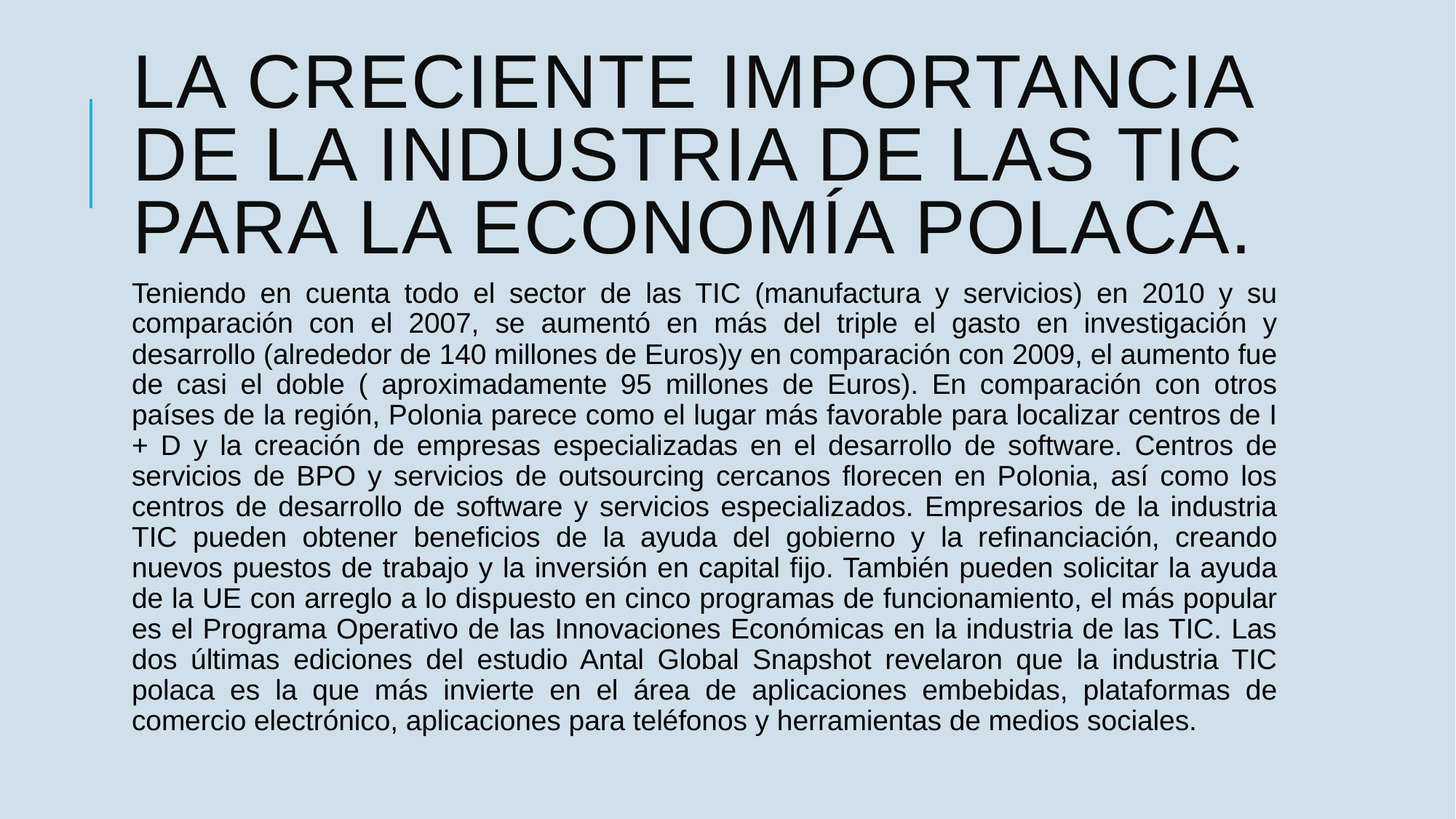

# La creciente importancia de la industria de las TIC para la economía polaca.
Teniendo en cuenta todo el sector de las TIC (manufactura y servicios) en 2010 y su comparación con el 2007, se aumentó en más del triple el gasto en investigación y desarrollo (alrededor de 140 millones de Euros)y en comparación con 2009, el aumento fue de casi el doble ( aproximadamente 95 millones de Euros). En comparación con otros países de la región, Polonia parece como el lugar más favorable para localizar centros de I + D y la creación de empresas especializadas en el desarrollo de software. Centros de servicios de BPO y servicios de outsourcing cercanos florecen en Polonia, así como los centros de desarrollo de software y servicios especializados. Empresarios de la industria TIC pueden obtener beneficios de la ayuda del gobierno y la refinanciación, creando nuevos puestos de trabajo y la inversión en capital fijo. También pueden solicitar la ayuda de la UE con arreglo a lo dispuesto en cinco programas de funcionamiento, el más popular es el Programa Operativo de las Innovaciones Económicas en la industria de las TIC. Las dos últimas ediciones del estudio Antal Global Snapshot revelaron que la industria TIC polaca es la que más invierte en el área de aplicaciones embebidas, plataformas de comercio electrónico, aplicaciones para teléfonos y herramientas de medios sociales.